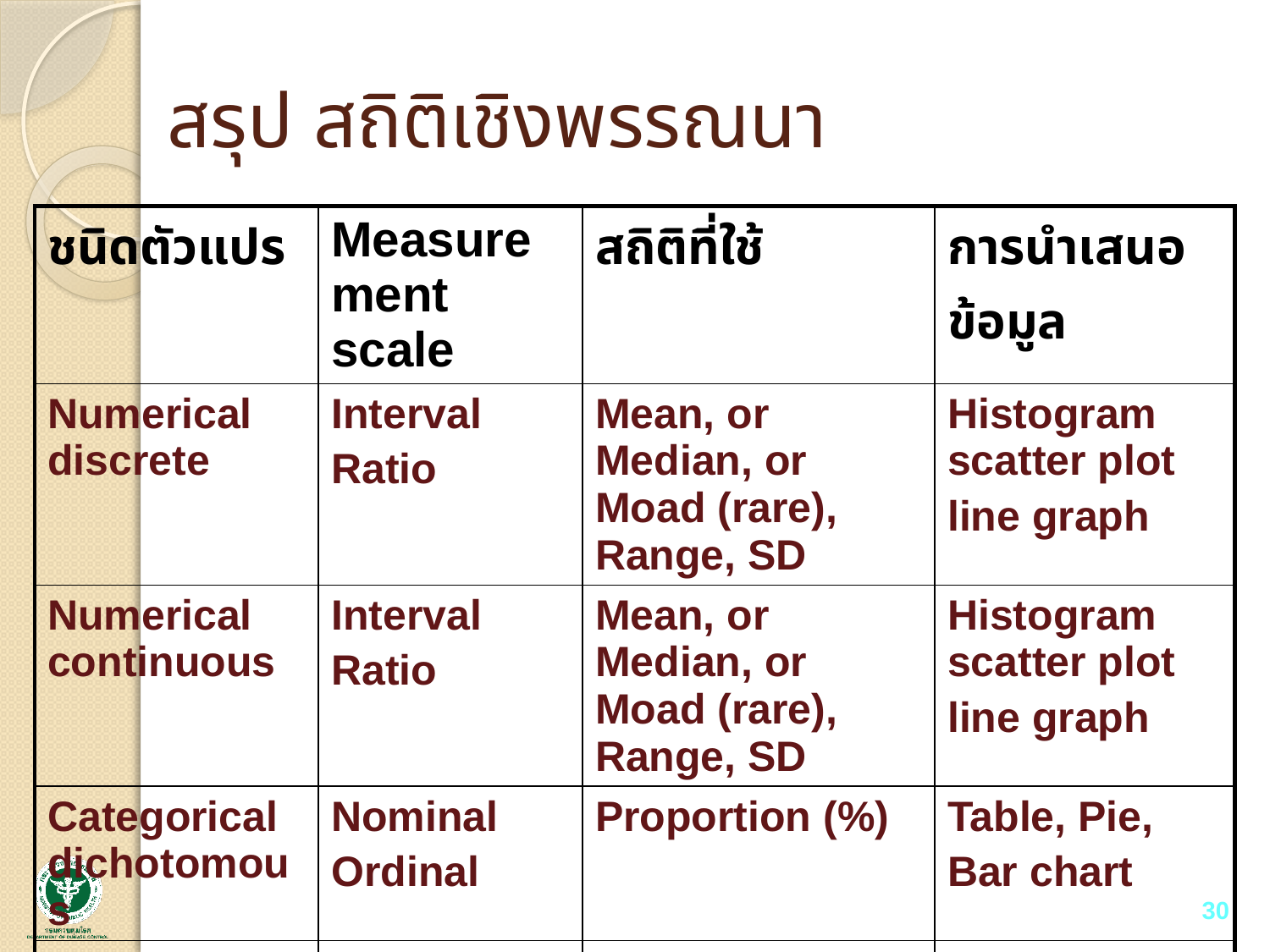

# สรุป สถิติเชิงพรรณนา
| ชนิดตัวแปร | Measurement scale | สถิติที่ใช้ | การนำเสนอข้อมูล |
| --- | --- | --- | --- |
| Numerical discrete | Interval Ratio | Mean, or Median, or Moad (rare), Range, SD | Histogram scatter plot line graph |
| Numerical continuous | Interval Ratio | Mean, or Median, or Moad (rare), Range, SD | Histogram scatter plot line graph |
| Categorical dichotomous | Nominal Ordinal | Proportion (%) | Table, Pie, Bar chart |
| Categorical polychotomous | Nominal Ordinal | Proportion (%) | Table, Pie, Bar chart |
30